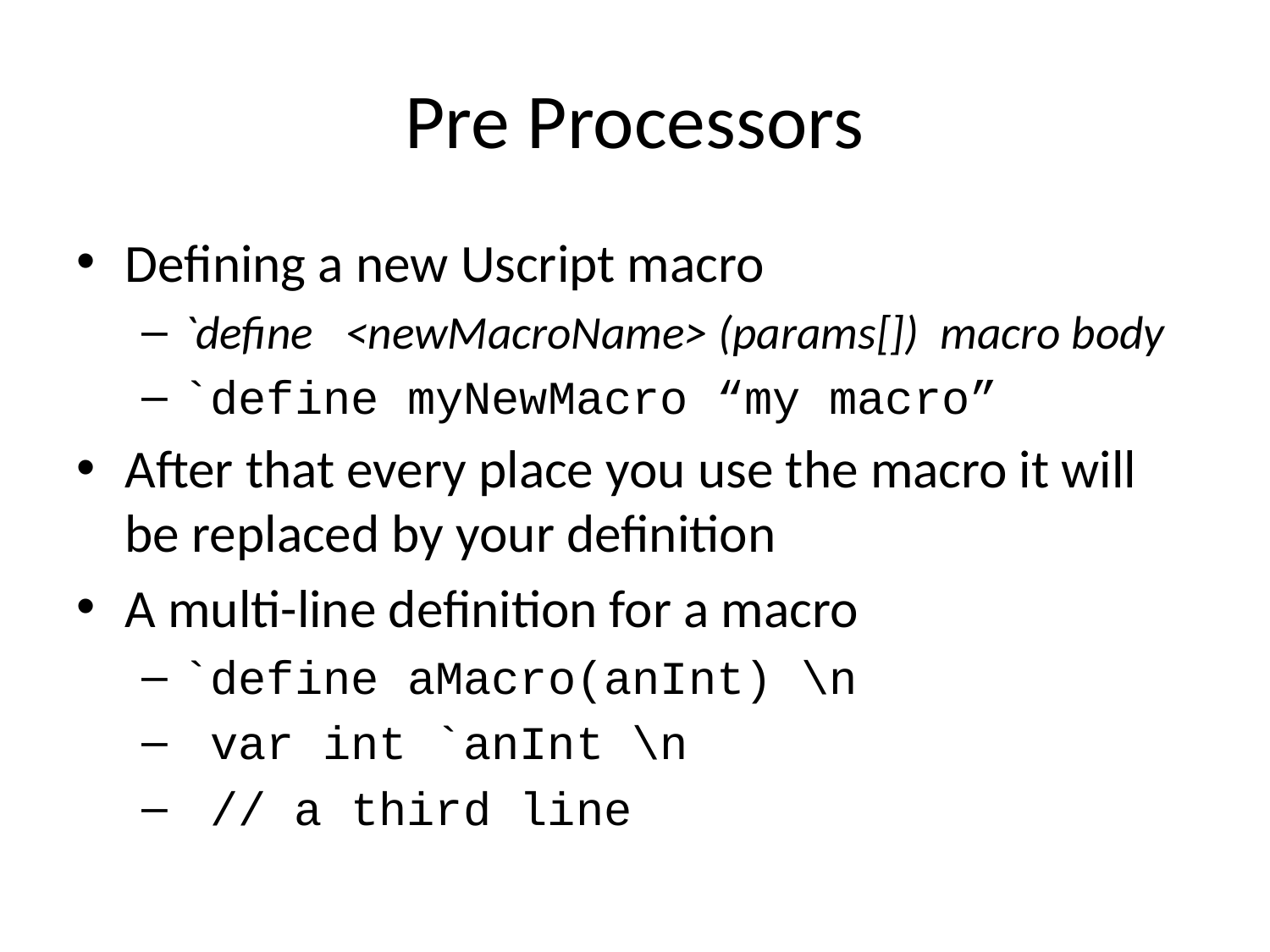

# Pre Processors
Defining a new Uscript macro
`define   <newMacroName> (params[])  macro body
`define myNewMacro “my macro”
After that every place you use the macro it will be replaced by your definition
A multi-line definition for a macro
`define aMacro(anInt) \n
 var int `anInt \n
 // a third line